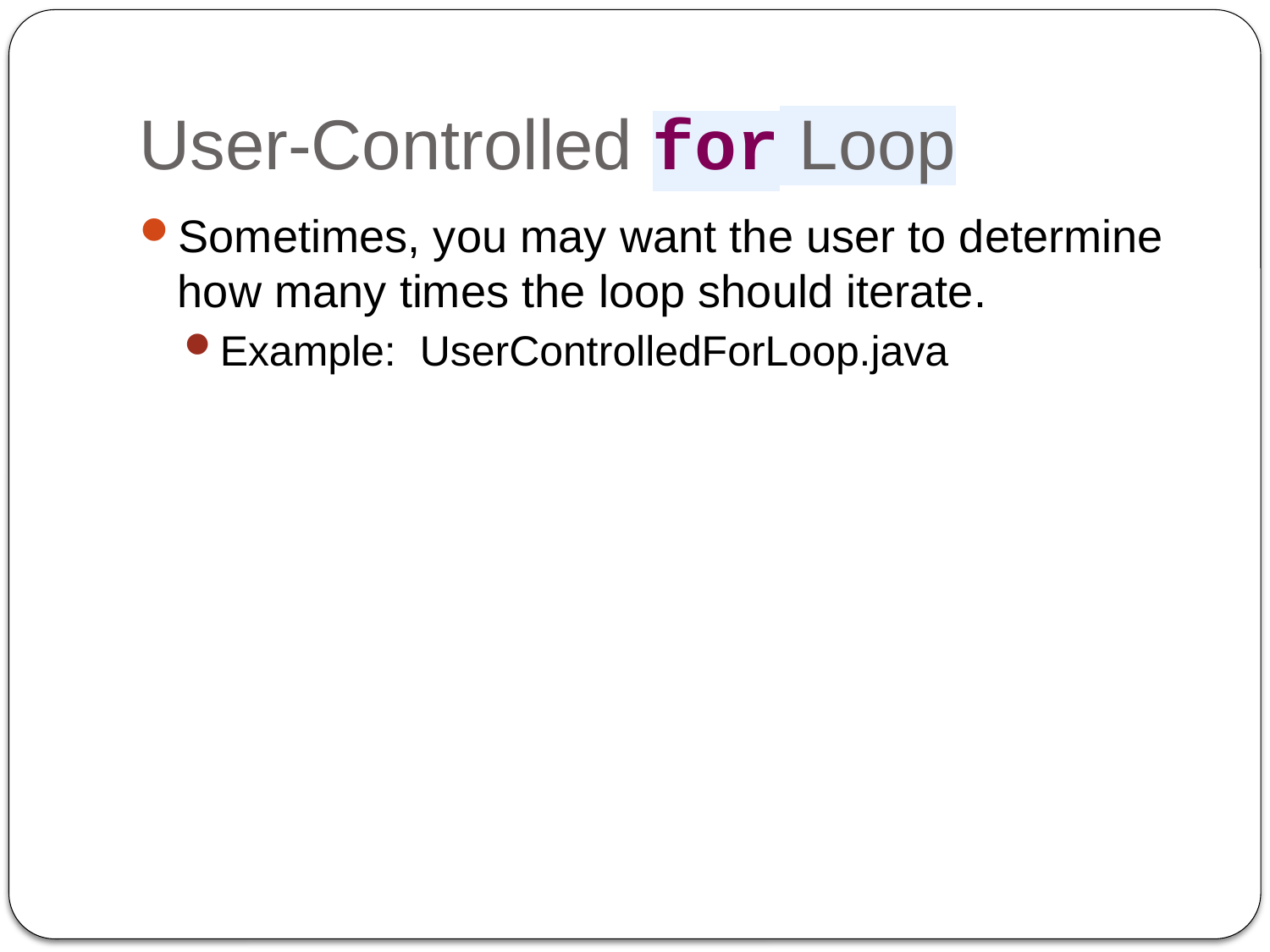

# User-Controlled for Loop
Sometimes, you may want the user to determine how many times the loop should iterate.
Example:  UserControlledForLoop.java